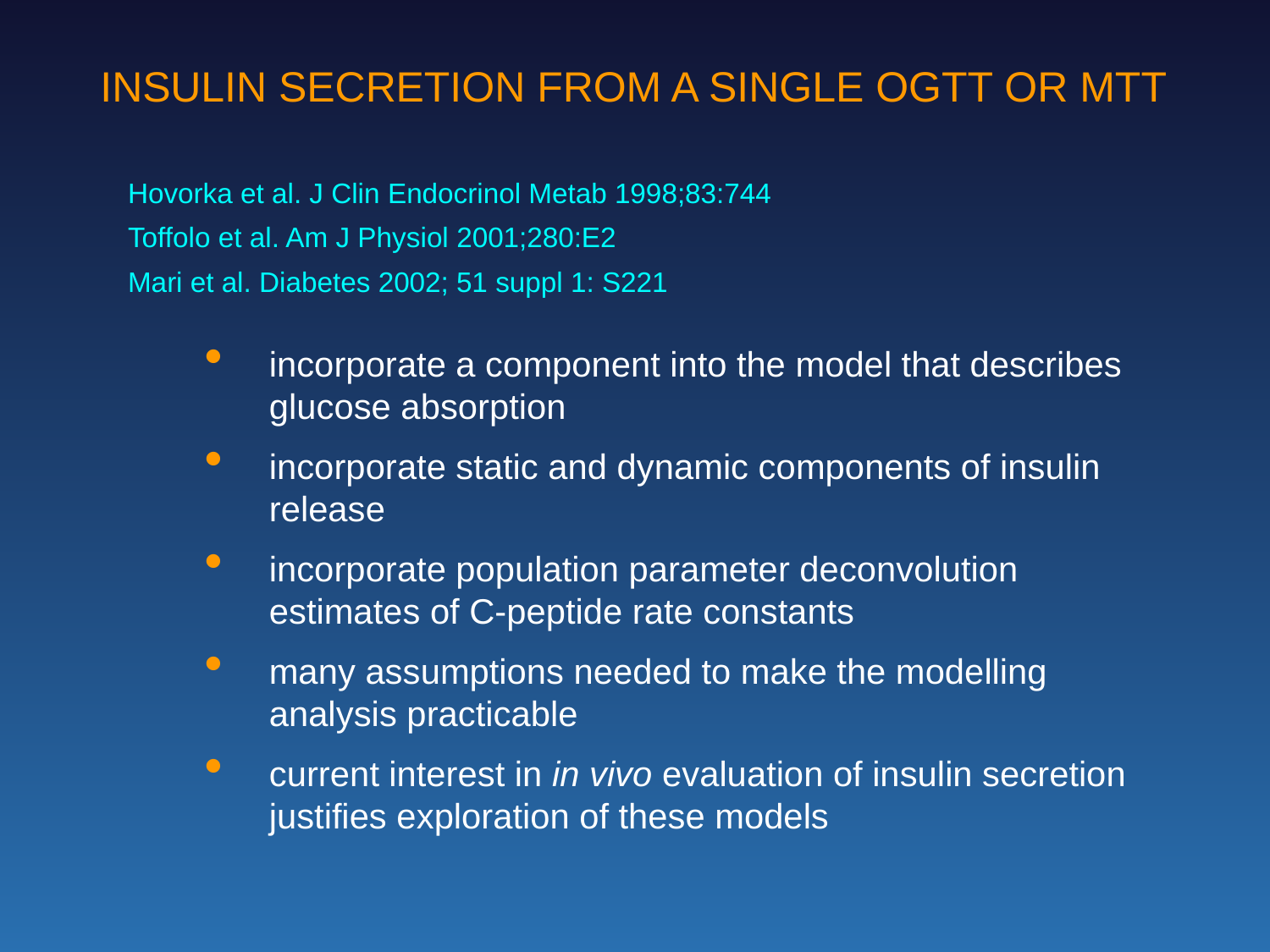

INSULIN SECRETION FROM A SINGLE OGTT OR MTT
Hovorka et al. J Clin Endocrinol Metab 1998;83:744
Toffolo et al. Am J Physiol 2001;280:E2
Mari et al. Diabetes 2002; 51 suppl 1: S221
incorporate a component into the model that describes glucose absorption
incorporate static and dynamic components of insulin release
incorporate population parameter deconvolution estimates of C-peptide rate constants
many assumptions needed to make the modelling analysis practicable
current interest in in vivo evaluation of insulin secretion justifies exploration of these models